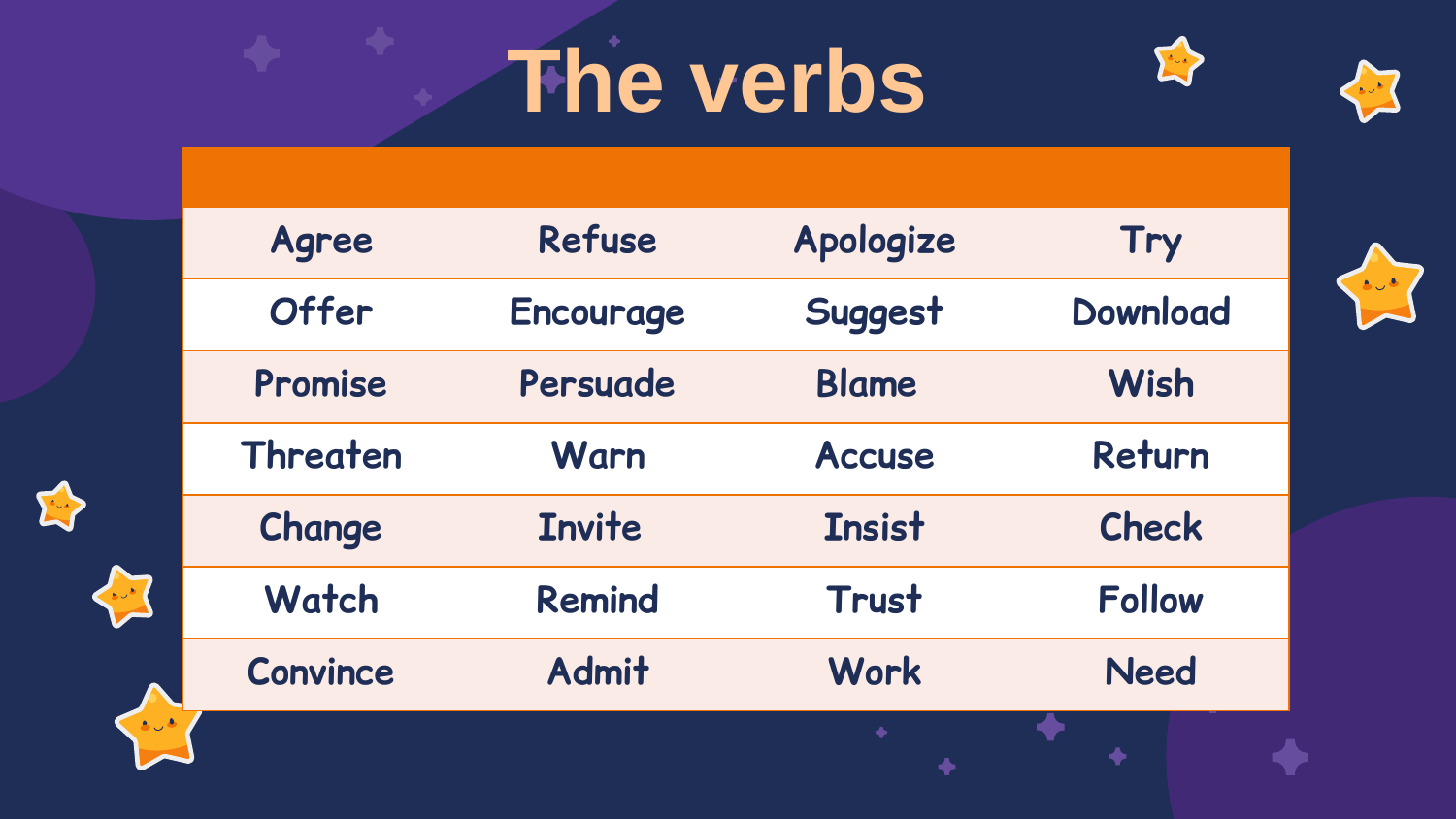

The verbs

|  |  |  |  |
| --- | --- | --- | --- |
| Agree | Refuse | Apologize | Try |
| Offer | Encourage | Suggest | Download |
| Promise | Persuade | Blame | Wish |
| Threaten | Warn | Accuse | Return |
| Change | Invite | Insist | Check |
| Watch | Remind | Trust | Follow |
| Convince | Admit | Work | Need |